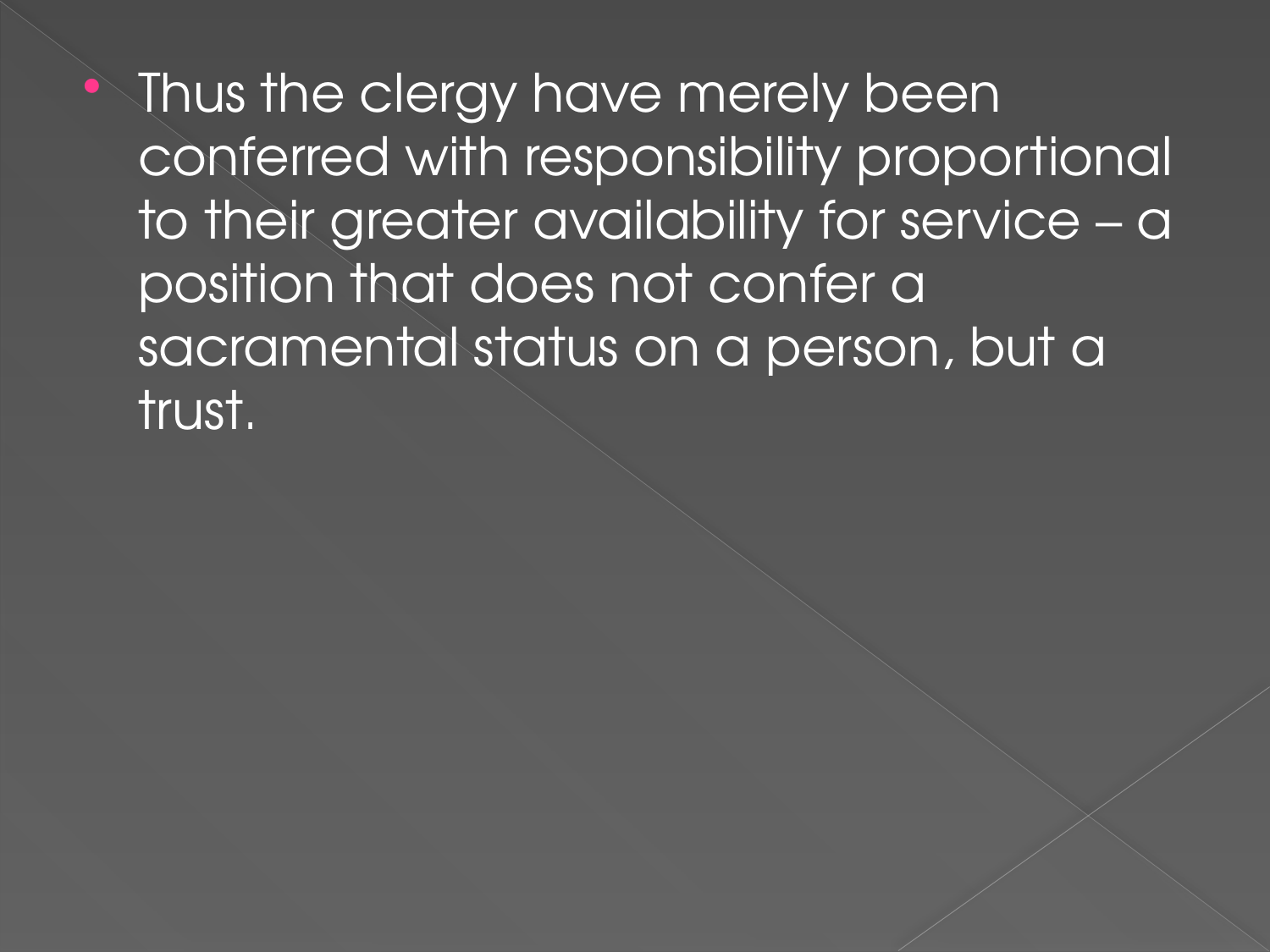

Thus the clergy have merely been conferred with responsibility proportional to their greater availability for service – a position that does not confer a sacramental status on a person, but a trust.